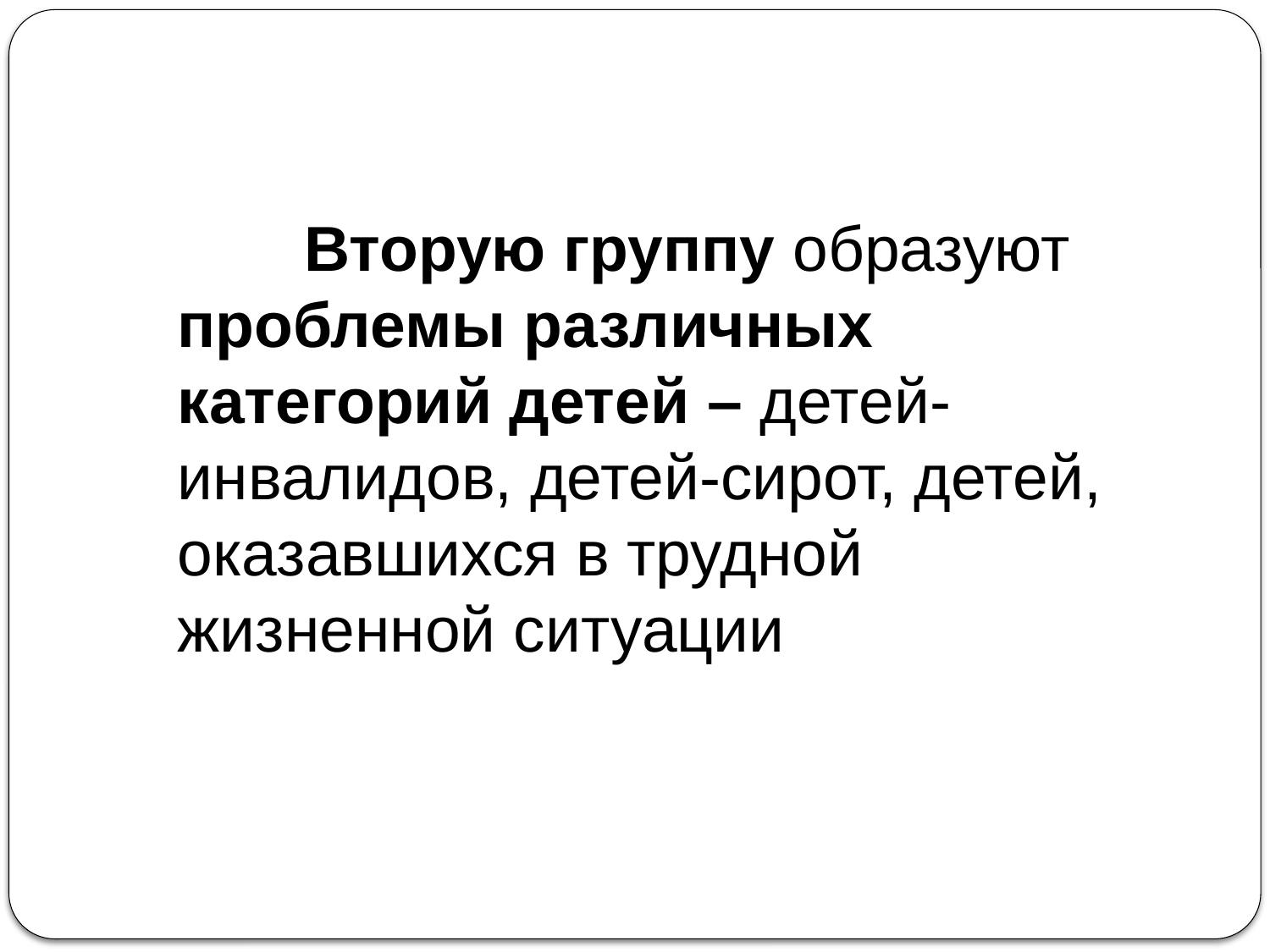

Вторую группу образуют проблемы различных категорий детей – детей-инвалидов, детей-сирот, детей, оказавшихся в трудной жизненной ситуации